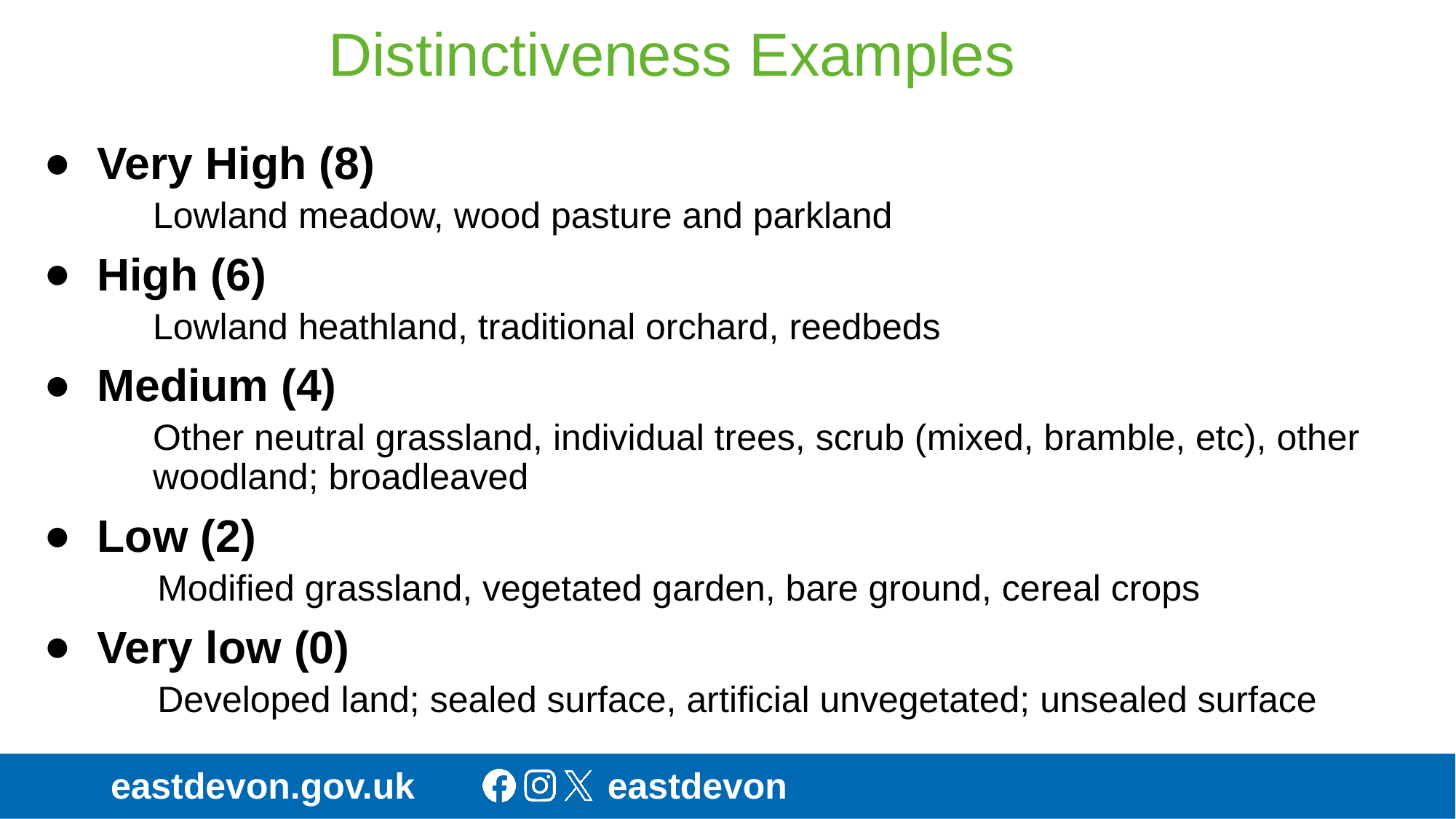

# Distinctiveness Examples
Very High (8)
Lowland meadow, wood pasture and parkland
High (6)
Lowland heathland, traditional orchard, reedbeds
Medium (4)
Other neutral grassland, individual trees, scrub (mixed, bramble, etc), other woodland; broadleaved
Low (2)
   Modified grassland, vegetated garden, bare ground, cereal crops
Very low (0)
   Developed land; sealed surface, artificial unvegetated; unsealed surface